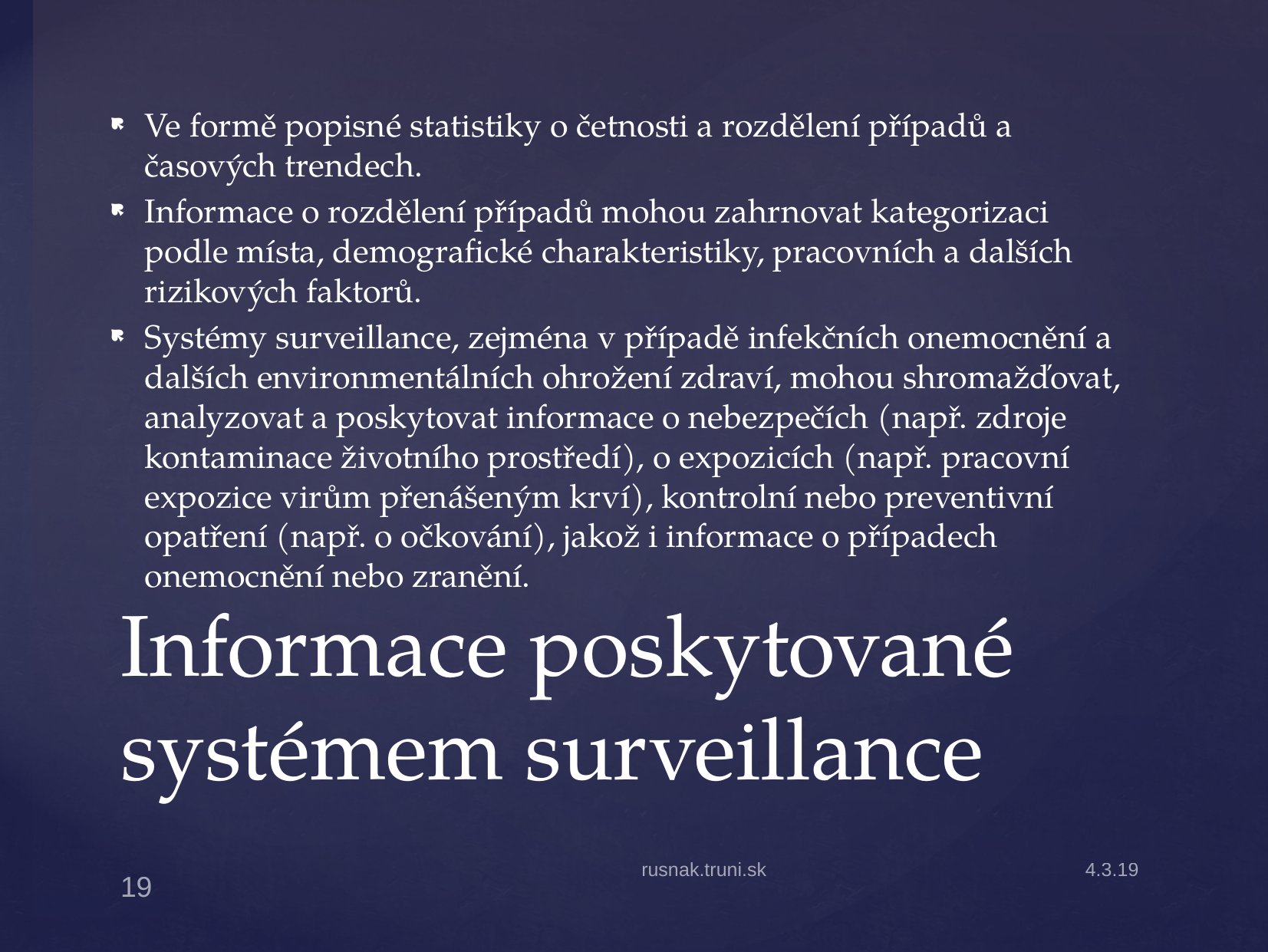

Ve formě popisné statistiky o četnosti a rozdělení případů a časových trendech.
Informace o rozdělení případů mohou zahrnovat kategorizaci podle místa, demografické charakteristiky, pracovních a dalších rizikových faktorů.
Systémy surveillance, zejména v případě infekčních onemocnění a dalších environmentálních ohrožení zdraví, mohou shromažďovat, analyzovat a poskytovat informace o nebezpečích (např. zdroje kontaminace životního prostředí), o expozicích (např. pracovní expozice virům přenášeným krví), kontrolní nebo preventivní opatření (např. o očkování), jakož i informace o případech onemocnění nebo zranění.
# Informace poskytované systémem surveillance
rusnak.truni.sk
4.3.19
19